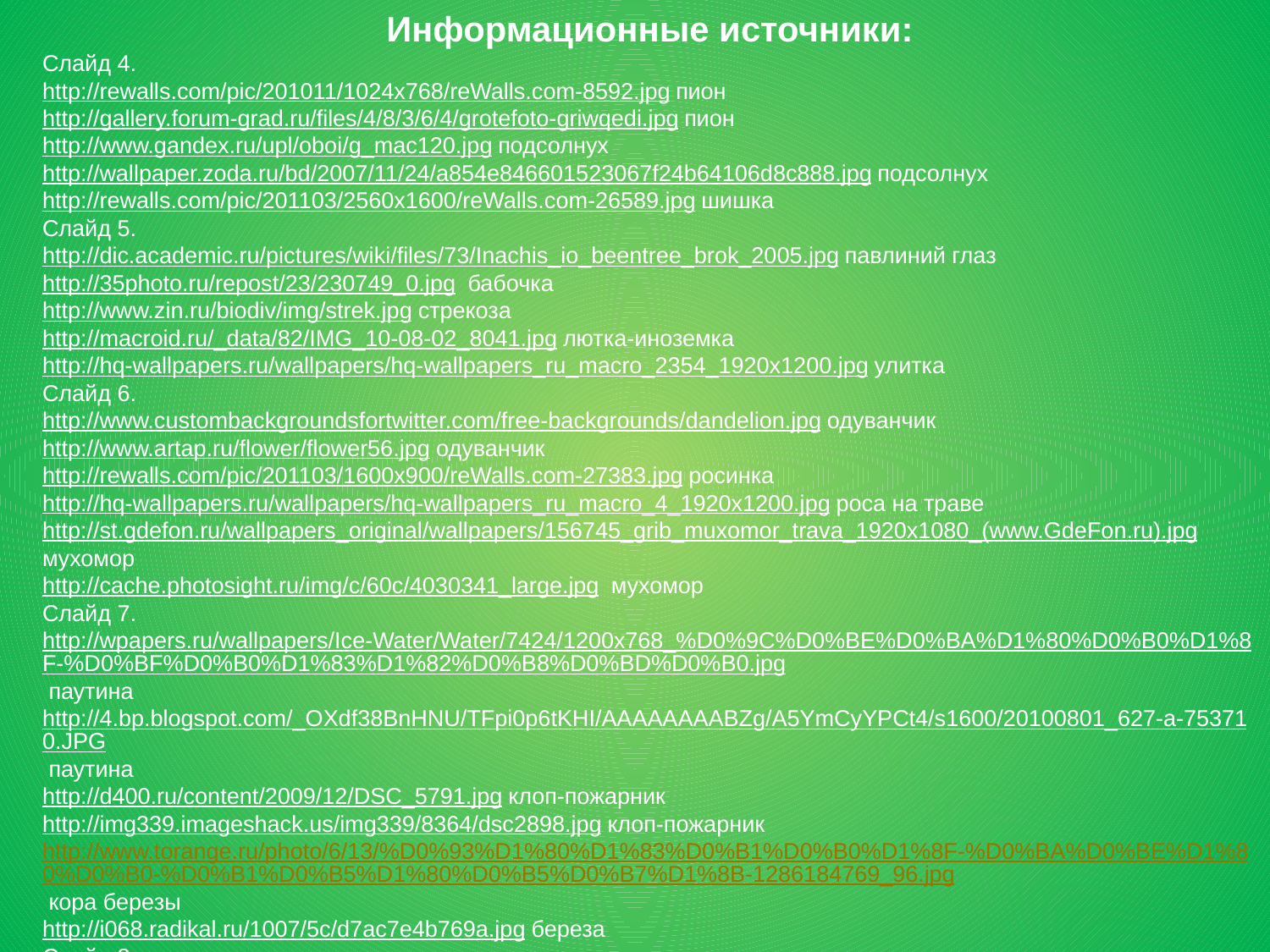

Информационные источники:
Слайд 4.
http://rewalls.com/pic/201011/1024x768/reWalls.com-8592.jpg пион
http://gallery.forum-grad.ru/files/4/8/3/6/4/grotefoto-griwqedi.jpg пион
http://www.gandex.ru/upl/oboi/g_mac120.jpg подсолнух
http://wallpaper.zoda.ru/bd/2007/11/24/a854e846601523067f24b64106d8c888.jpg подсолнух
http://rewalls.com/pic/201103/2560x1600/reWalls.com-26589.jpg шишка
Слайд 5.
http://dic.academic.ru/pictures/wiki/files/73/Inachis_io_beentree_brok_2005.jpg павлиний глаз
http://35photo.ru/repost/23/230749_0.jpg  бабочка
http://www.zin.ru/biodiv/img/strek.jpg стрекоза
http://macroid.ru/_data/82/IMG_10-08-02_8041.jpg лютка-иноземка
http://hq-wallpapers.ru/wallpapers/hq-wallpapers_ru_macro_2354_1920x1200.jpg улитка
Слайд 6.
http://www.custombackgroundsfortwitter.com/free-backgrounds/dandelion.jpg одуванчик
http://www.artap.ru/flower/flower56.jpg одуванчик
http://rewalls.com/pic/201103/1600x900/reWalls.com-27383.jpg росинка
http://hq-wallpapers.ru/wallpapers/hq-wallpapers_ru_macro_4_1920x1200.jpg роса на траве
http://st.gdefon.ru/wallpapers_original/wallpapers/156745_grib_muxomor_trava_1920x1080_(www.GdeFon.ru).jpg мухомор
http://cache.photosight.ru/img/c/60c/4030341_large.jpg  мухомор
Слайд 7.
http://wpapers.ru/wallpapers/Ice-Water/Water/7424/1200x768_%D0%9C%D0%BE%D0%BA%D1%80%D0%B0%D1%8F-%D0%BF%D0%B0%D1%83%D1%82%D0%B8%D0%BD%D0%B0.jpg паутина
http://4.bp.blogspot.com/_OXdf38BnHNU/TFpi0p6tKHI/AAAAAAAABZg/A5YmCyYPCt4/s1600/20100801_627-a-753710.JPG паутина
http://d400.ru/content/2009/12/DSC_5791.jpg клоп-пожарник
http://img339.imageshack.us/img339/8364/dsc2898.jpg клоп-пожарник
http://www.torange.ru/photo/6/13/%D0%93%D1%80%D1%83%D0%B1%D0%B0%D1%8F-%D0%BA%D0%BE%D1%80%D0%B0-%D0%B1%D0%B5%D1%80%D0%B5%D0%B7%D1%8B-1286184769_96.jpg кора березы
http://i068.radikal.ru/1007/5c/d7ac7e4b769a.jpg береза
Слайд 8.
http://img1.liveinternet.ru/images/attach/c/0//53/675/53675787_1263279731_69471.jpg  фон
http://3mp3.com.ua/artists/10120/tracks/0 песня «Чтоб ребенок был здоров»
http://ejka.ru/blog/stihi/599.html физминутки в стихах